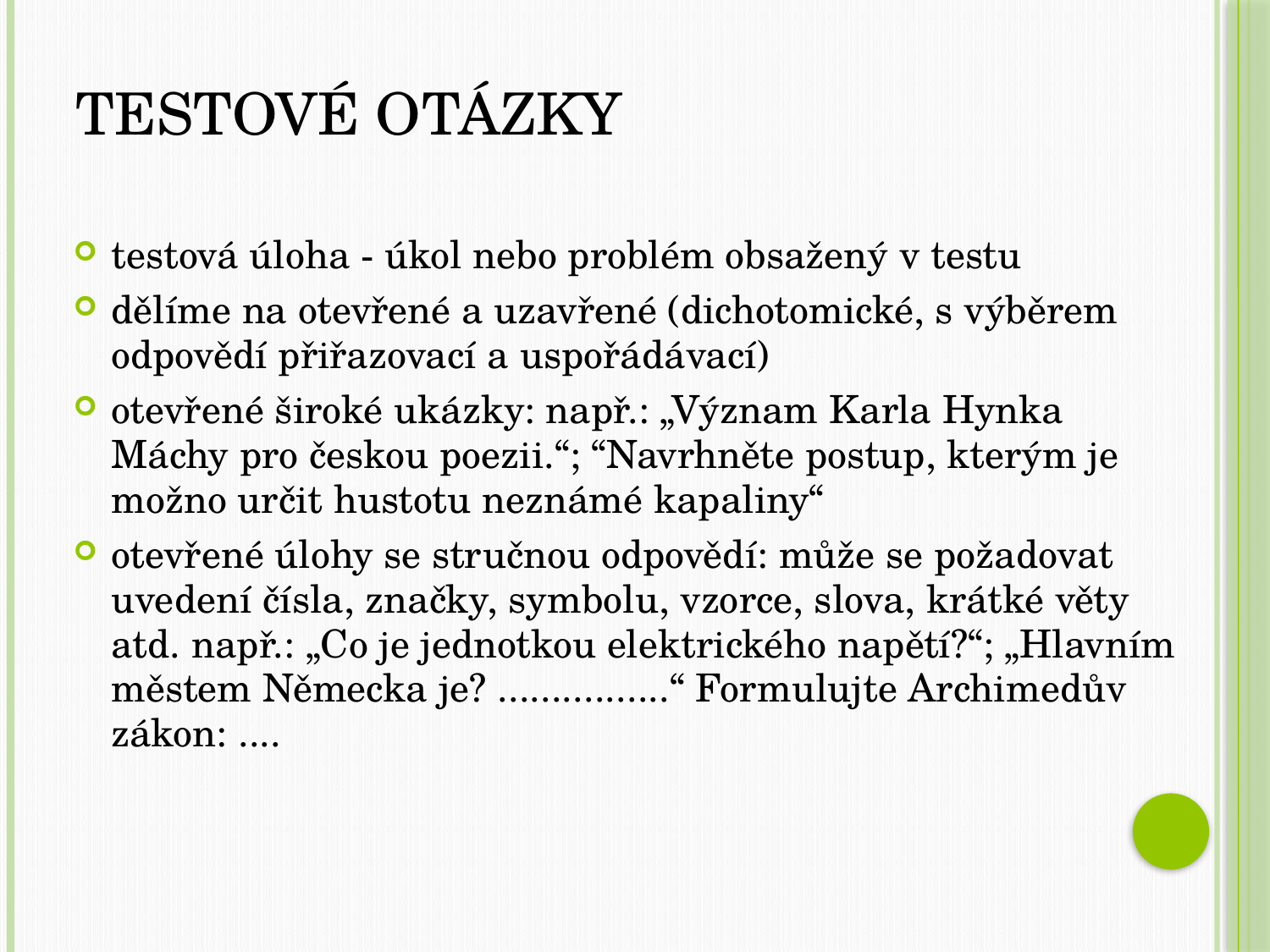

# Testové otázky
testová úloha - úkol nebo problém obsažený v testu
dělíme na otevřené a uzavřené (dichotomické, s výběrem odpovědí přiřazovací a uspořádávací)
otevřené široké ukázky: např.: „Význam Karla Hynka Máchy pro českou poezii.“; “Navrhněte postup, kterým je možno určit hustotu neznámé kapaliny“
otevřené úlohy se stručnou odpovědí: může se požadovat uvedení čísla, značky, symbolu, vzorce, slova, krátké věty atd. např.: „Co je jednotkou elektrického napětí?“; „Hlavním městem Německa je? ................“ Formulujte Archimedův zákon: ....